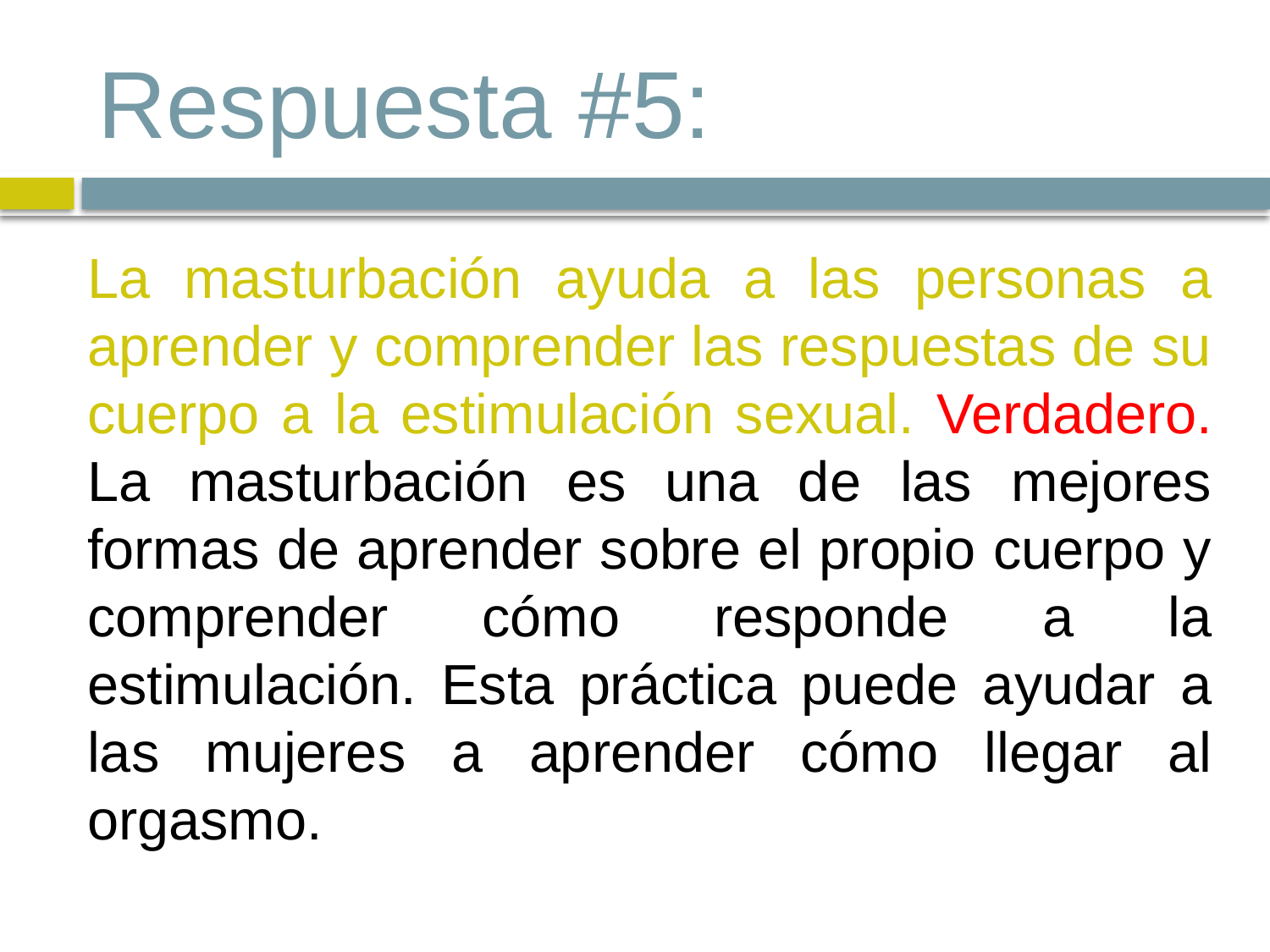

# Respuesta #5:
La masturbación ayuda a las personas a aprender y comprender las respuestas de su cuerpo a la estimulación sexual. Verdadero. La masturbación es una de las mejores formas de aprender sobre el propio cuerpo y comprender cómo responde a la estimulación. Esta práctica puede ayudar a las mujeres a aprender cómo llegar al orgasmo.